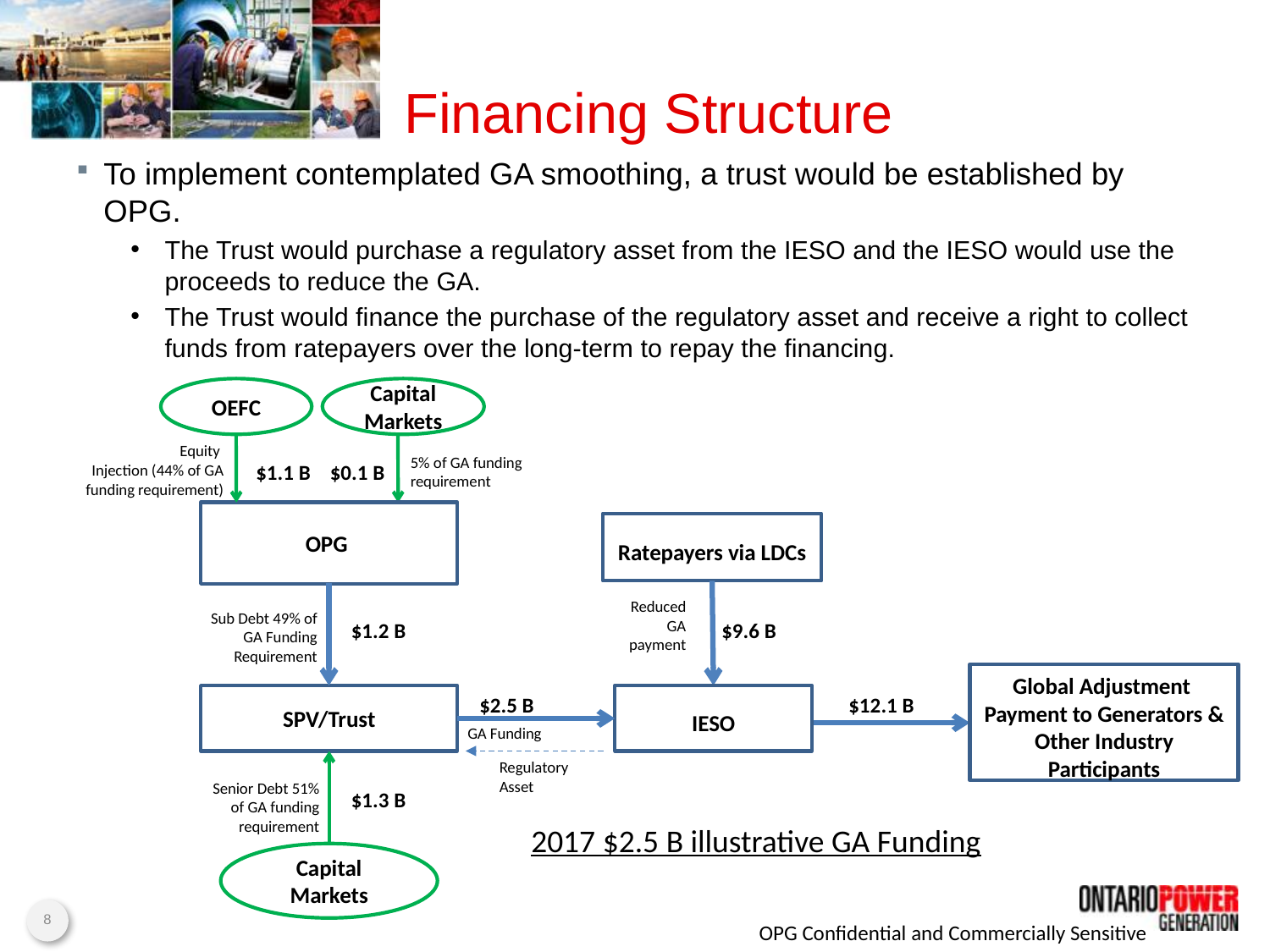

# Financing Structure
To implement contemplated GA smoothing, a trust would be established by OPG.
The Trust would purchase a regulatory asset from the IESO and the IESO would use the proceeds to reduce the GA.
The Trust would finance the purchase of the regulatory asset and receive a right to collect funds from ratepayers over the long-term to repay the financing.

OEFC
Equity
Injection (44% of GA funding requirement)
OPG
Sub Debt 49% of GA Funding Requirement

Global Adjustment  Payment to Generators & Other Industry Participants

$12.1 B
SPV/Trust
$2.5 B

IESO

Capital Markets
Senior Debt 51% of GA funding requirement
Capital Markets
5% of GA funding requirement
$9.6 B

Ratepayers via LDCs

$1.1 B
$0.1 B
$1.2 B
GA Funding
$1.3 B
Reduced GA payment
Regulatory Asset
2017 $2.5 B illustrative GA Funding
8